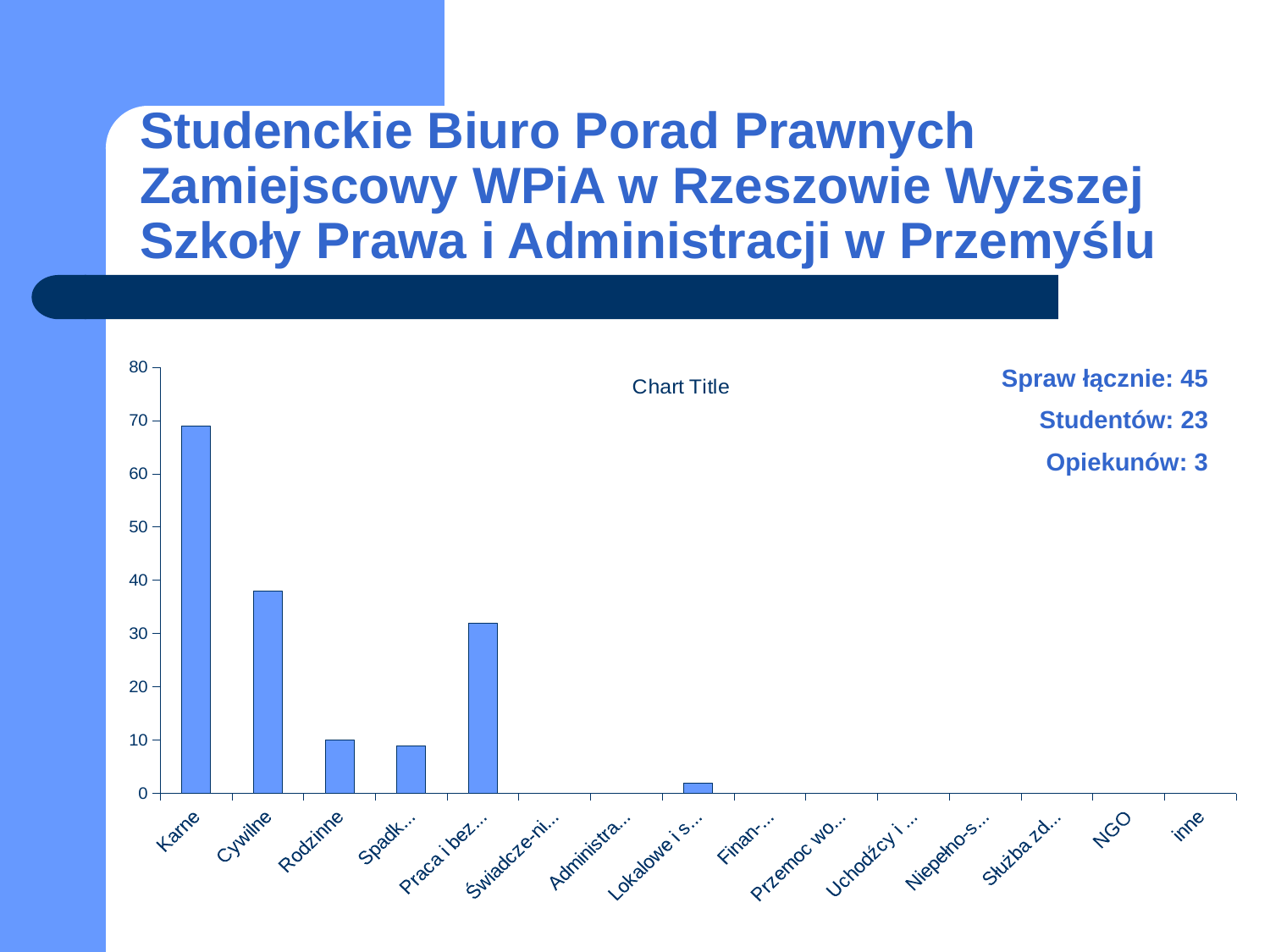

# Studenckie Biuro Porad Prawnych Zamiejscowy WPiA w Rzeszowie Wyższej Szkoły Prawa i Administracji w Przemyślu

### Chart:

| Category |  |
|---|---|
| Karne | 69.0 |
| Cywilne | 38.0 |
| Rodzinne | 10.0 |
| Spadko-we | 9.0 |
| Praca i bezro-bocie | 32.0 |
| Świadcze-nia społeczne | 0.0 |
| Administra-cyjne | 0.0 |
| Lokalowe i spół-dzielcze | 2.0 |
| Finan-sowe | 0.0 |
| Przemoc wobec kobiet | 0.0 |
| Uchodźcy i cudzo-ziemcy | 0.0 |
| Niepełno-sprawni | 0.0 |
| Służba zdrowia | 0.0 |
| NGO | 0.0 |
| inne | 0.0 |
Spraw łącznie: 45
Studentów: 23
Opiekunów: 3